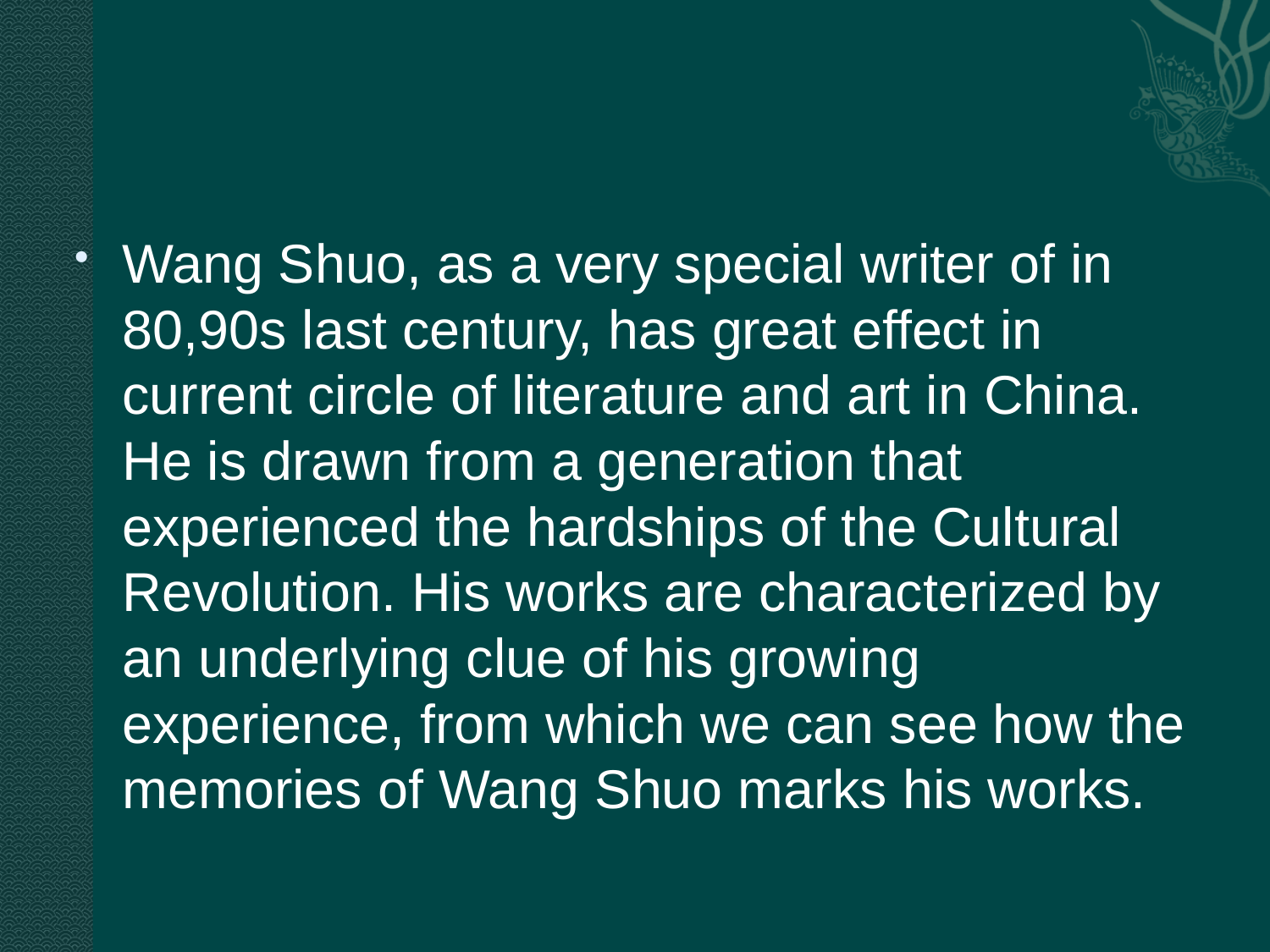

#
Wang Shuo, as a very special writer of in 80,90s last century, has great effect in current circle of literature and art in China. He is drawn from a generation that experienced the hardships of the Cultural Revolution. His works are characterized by an underlying clue of his growing experience, from which we can see how the memories of Wang Shuo marks his works.